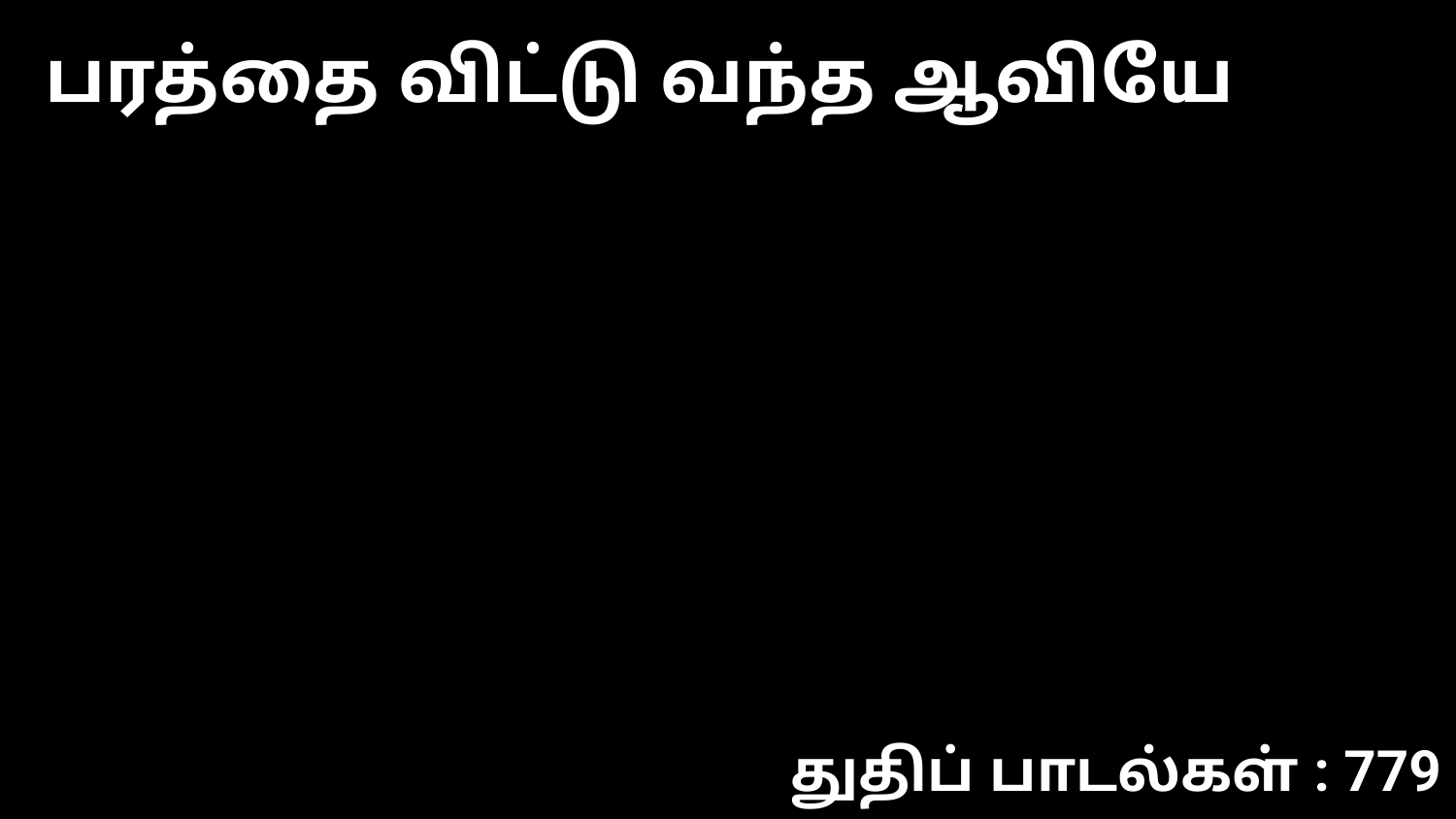

பரத்தை விட்டு வந்த ஆவியே
துதிப் பாடல்கள் : 779